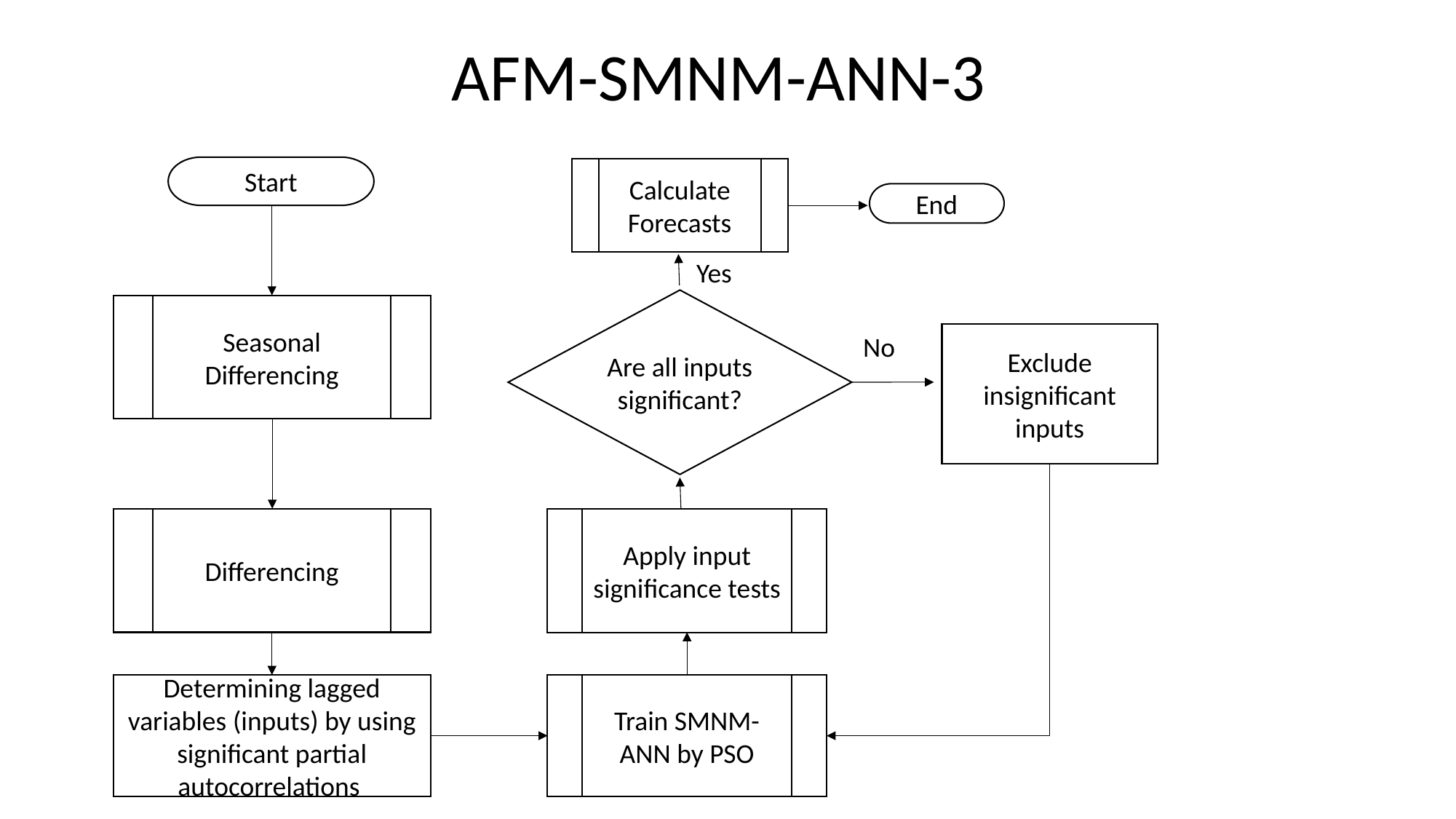

# AFM-SMNM-ANN-3
Start
Calculate Forecasts
End
Yes
Are all inputs significant?
Seasonal Differencing
No
Exclude insignificant inputs
Apply input significance tests
Differencing
Determining lagged variables (inputs) by using significant partial autocorrelations
Train SMNM-ANN by PSO